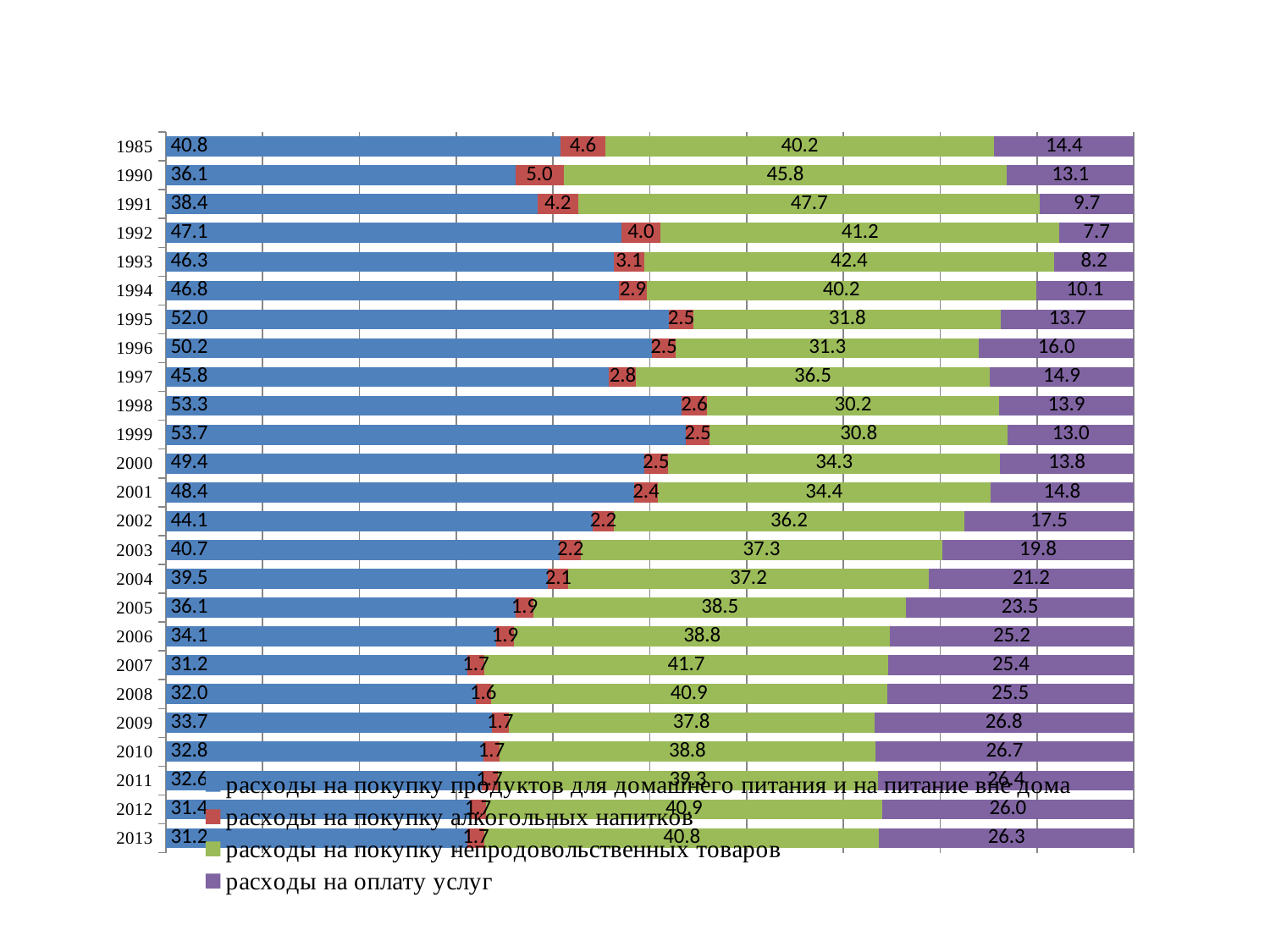

### Chart

| Category | расходы на покупку продуктов для домашнего питания и на питание вне дома | расходы на покупку алкогольных напитков | расходы на покупку непродовольственных товаров | расходы на оплату услуг |
|---|---|---|---|---|
| 1985 | 40.80000000000001 | 4.6 | 40.2 | 14.4 |
| 1990 | 36.1 | 5.0 | 45.8 | 13.1 |
| 1991 | 38.4 | 4.2 | 47.7 | 9.700000000000001 |
| 1992 | 47.1 | 4.0 | 41.2 | 7.7 |
| 1993 | 46.3 | 3.1 | 42.4 | 8.200000000000001 |
| 1994 | 46.8 | 2.9 | 40.2 | 10.1 |
| 1995 | 52.0 | 2.5 | 31.8 | 13.7 |
| 1996 | 50.2 | 2.5 | 31.3 | 16.0 |
| 1997 | 45.8 | 2.8 | 36.5 | 14.9 |
| 1998 | 53.3 | 2.6 | 30.2 | 13.9 |
| 1999 | 53.7 | 2.5 | 30.8 | 13.0 |
| 2000 | 49.4 | 2.5 | 34.30000000000001 | 13.8 |
| 2001 | 48.4 | 2.4 | 34.4 | 14.8 |
| 2002 | 44.1 | 2.2 | 36.2 | 17.5 |
| 2003 | 40.7 | 2.2 | 37.30000000000001 | 19.8 |
| 2004 | 39.5 | 2.1 | 37.2 | 21.2 |
| 2005 | 36.1 | 1.9000000000000001 | 38.5 | 23.5 |
| 2006 | 34.1 | 1.9000000000000001 | 38.80000000000001 | 25.2 |
| 2007 | 31.2 | 1.7 | 41.7 | 25.4 |
| 2008 | 32.0 | 1.6 | 40.9 | 25.5 |
| 2009 | 33.7 | 1.7 | 37.80000000000001 | 26.8 |
| 2010 | 32.80000000000001 | 1.7 | 38.80000000000001 | 26.7 |
| 2011 | 32.6 | 1.7 | 39.30000000000001 | 26.4 |
| 2012 | 31.400000000000002 | 1.7 | 40.9 | 26.0 |
| 2013 | 31.2 | 1.7 | 40.80000000000001 | 26.3 |